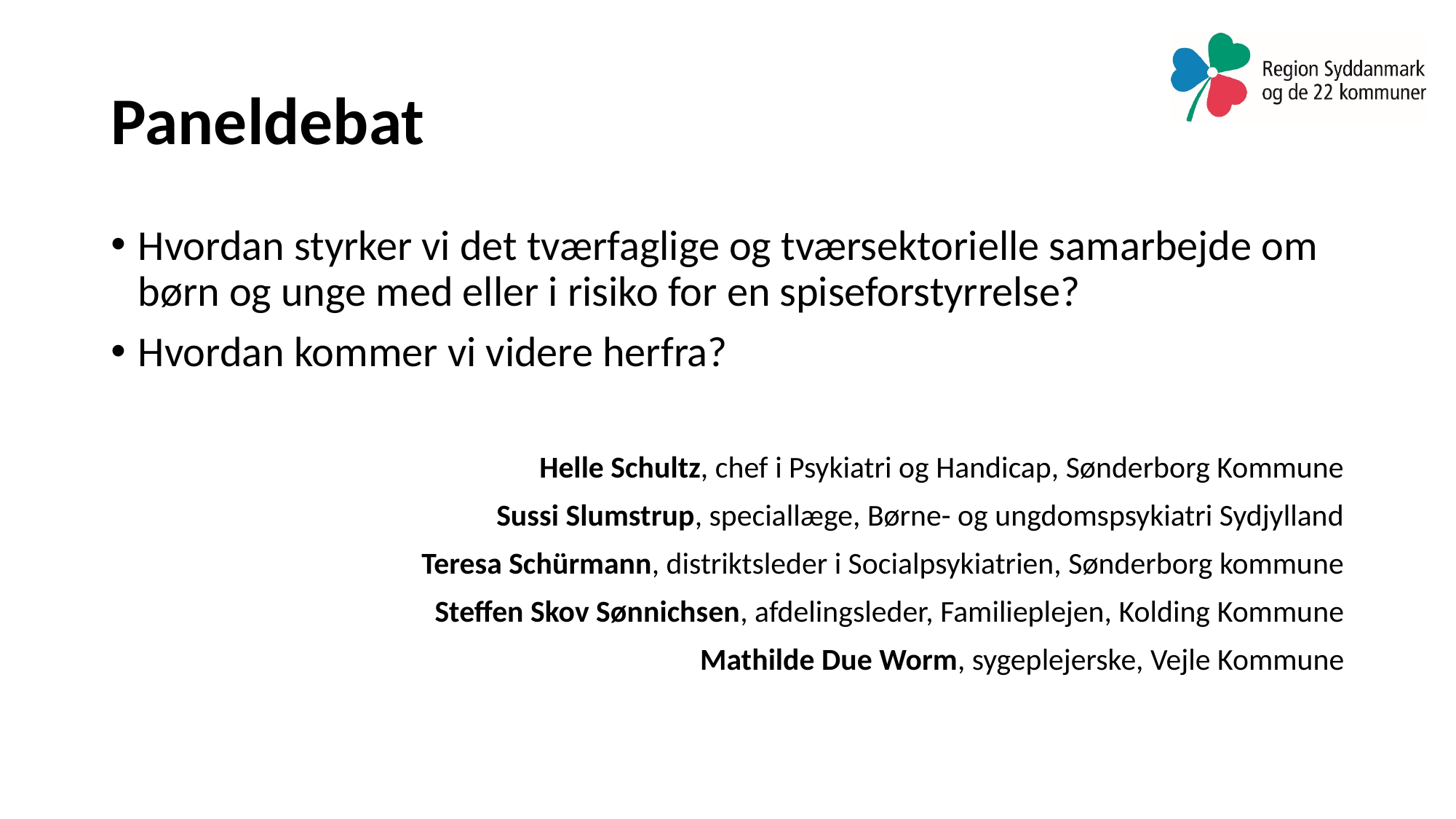

# Paneldebat
Hvordan styrker vi det tværfaglige og tværsektorielle samarbejde om børn og unge med eller i risiko for en spiseforstyrrelse?
Hvordan kommer vi videre herfra?

Helle Schultz, chef i Psykiatri og Handicap, Sønderborg Kommune
Sussi Slumstrup, speciallæge, Børne- og ungdomspsykiatri Sydjylland
Teresa Schürmann, distriktsleder i Socialpsykiatrien, Sønderborg kommune
Steffen Skov Sønnichsen, afdelingsleder, Familieplejen, Kolding Kommune
Mathilde Due Worm, sygeplejerske, Vejle Kommune